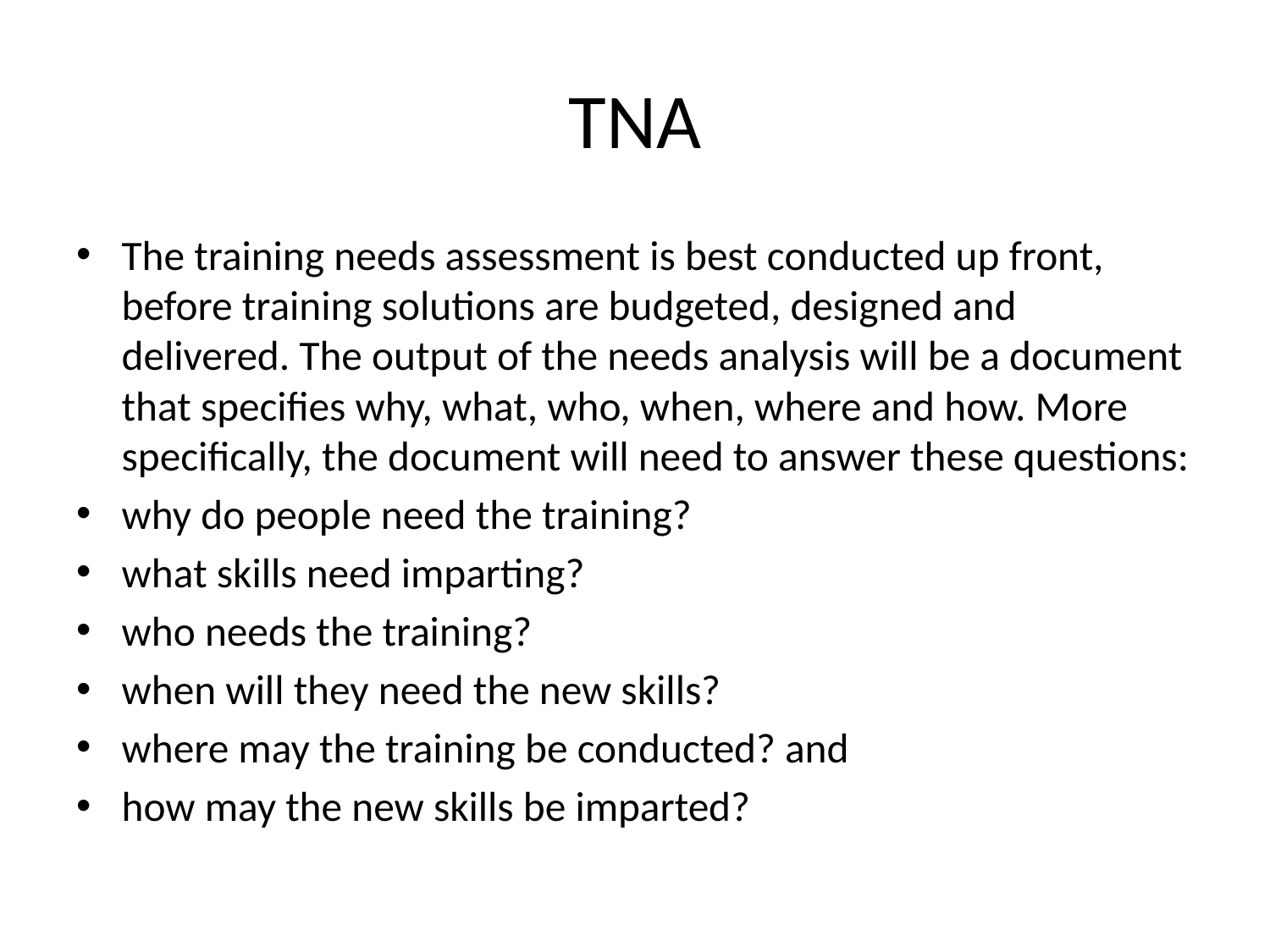

# TNA
The training needs assessment is best conducted up front, before training solutions are budgeted, designed and delivered. The output of the needs analysis will be a document that specifies why, what, who, when, where and how. More specifically, the document will need to answer these questions:
why do people need the training?
what skills need imparting?
who needs the training?
when will they need the new skills?
where may the training be conducted? and
how may the new skills be imparted?